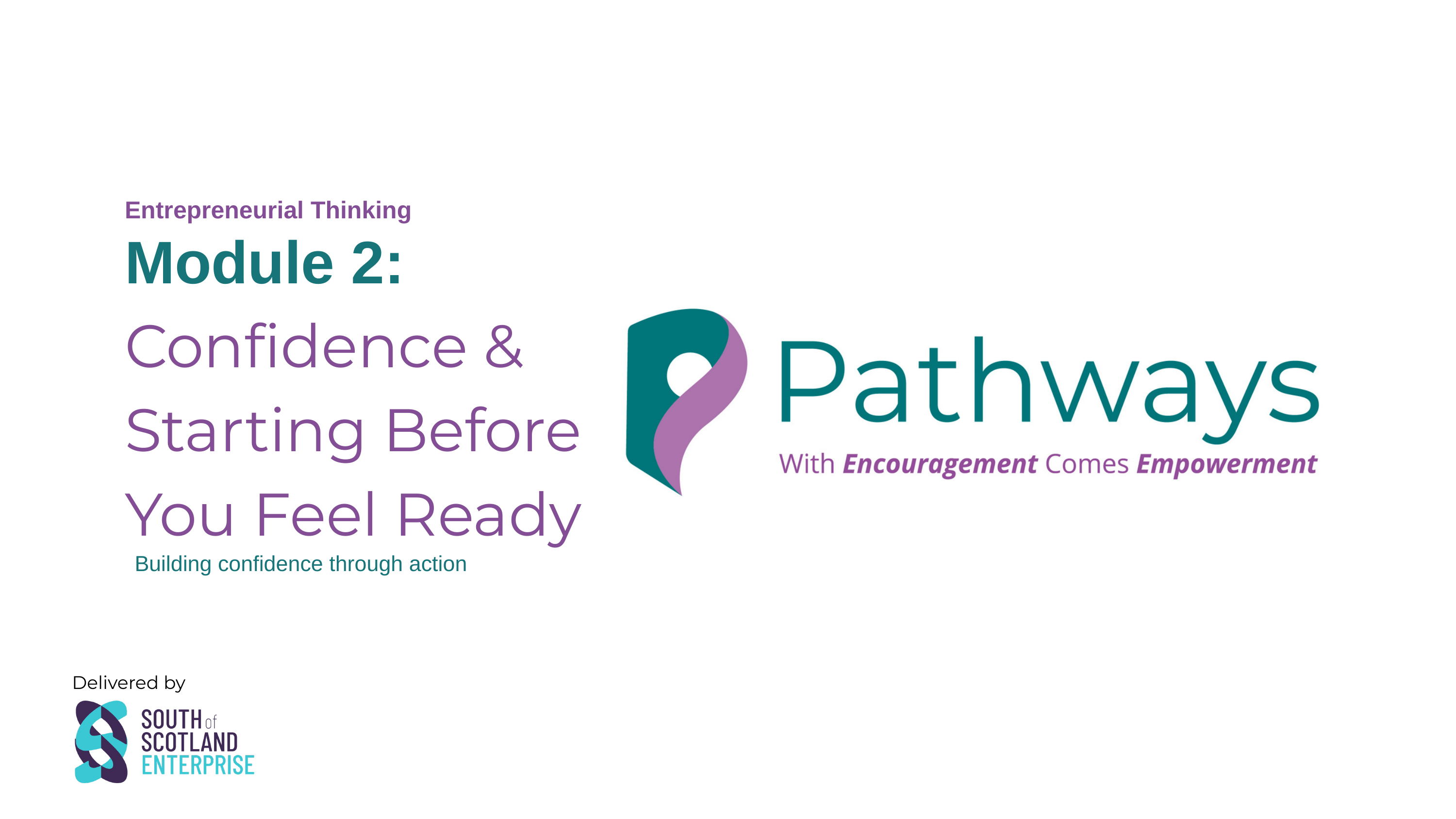

Entrepreneurial Thinking
Module 2:
Confidence & Starting Before You Feel Ready

Building confidence through action
Delivered by

1